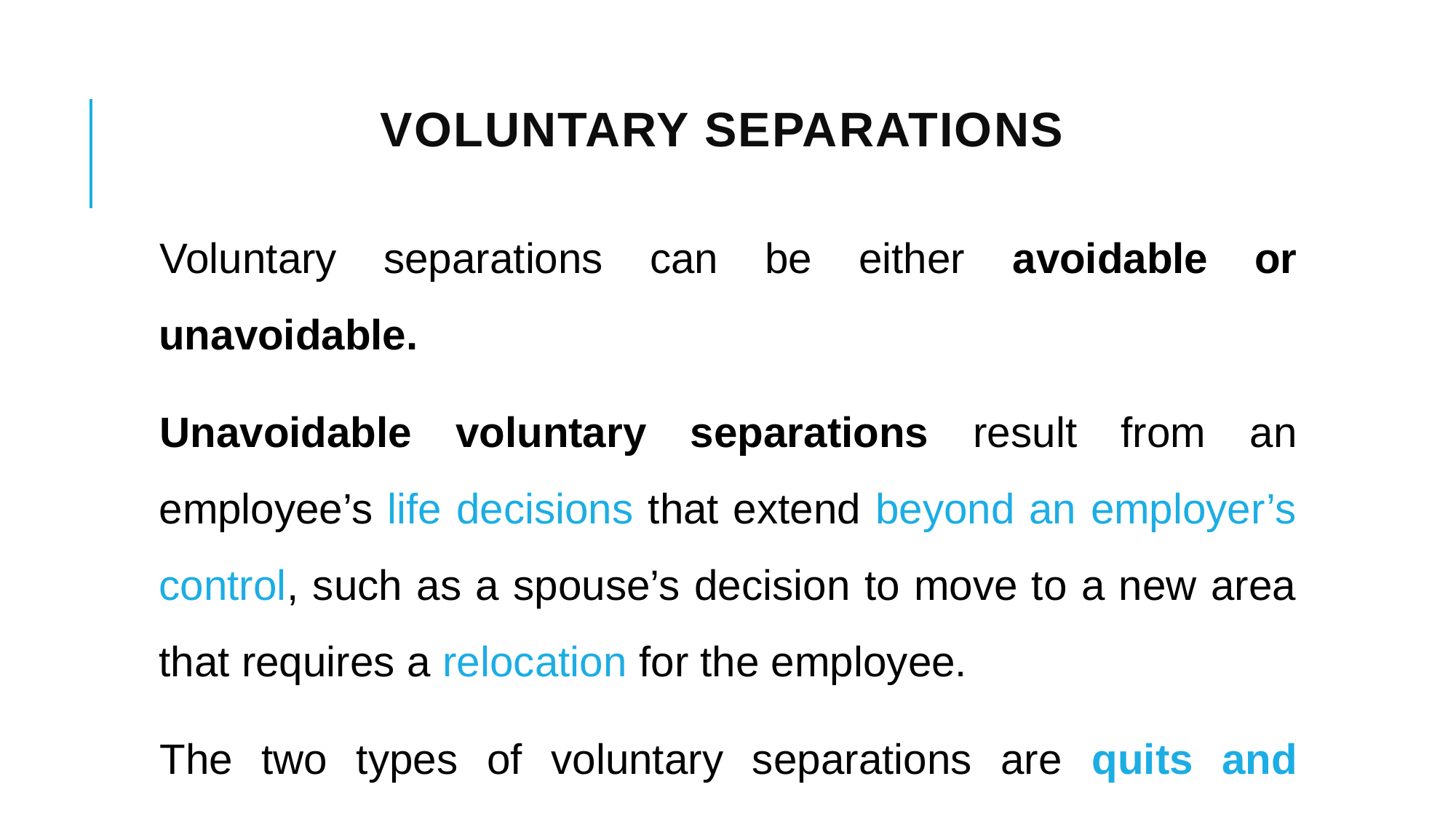

# Voluntary Separations
Voluntary separations can be either avoidable or unavoidable.
Unavoidable voluntary separations result from an employee’s life decisions that extend beyond an employer’s control, such as a spouse’s decision to move to a new area that requires a relocation for the employee.
The two types of voluntary separations are quits and retirements.